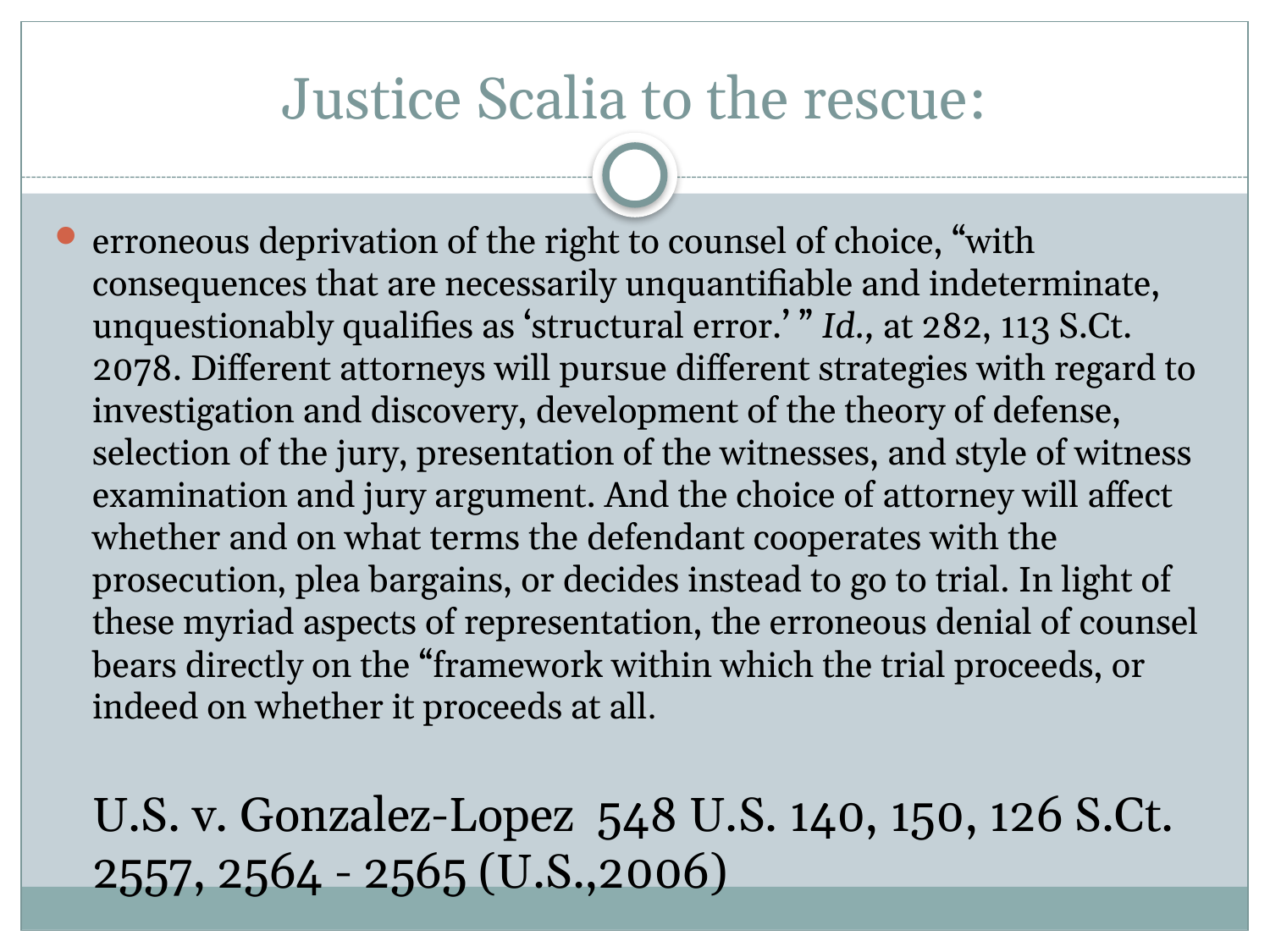

# Justice Scalia to the rescue:
erroneous deprivation of the right to counsel of choice, “with consequences that are necessarily unquantifiable and indeterminate, unquestionably qualifies as ‘structural error.’ ” Id., at 282, 113 S.Ct. 2078. Different attorneys will pursue different strategies with regard to investigation and discovery, development of the theory of defense, selection of the jury, presentation of the witnesses, and style of witness examination and jury argument. And the choice of attorney will affect whether and on what terms the defendant cooperates with the prosecution, plea bargains, or decides instead to go to trial. In light of these myriad aspects of representation, the erroneous denial of counsel bears directly on the “framework within which the trial proceeds, or indeed on whether it proceeds at all.
U.S. v. Gonzalez-Lopez  548 U.S. 140, 150, 126 S.Ct. 2557, 2564 - 2565 (U.S.,2006)